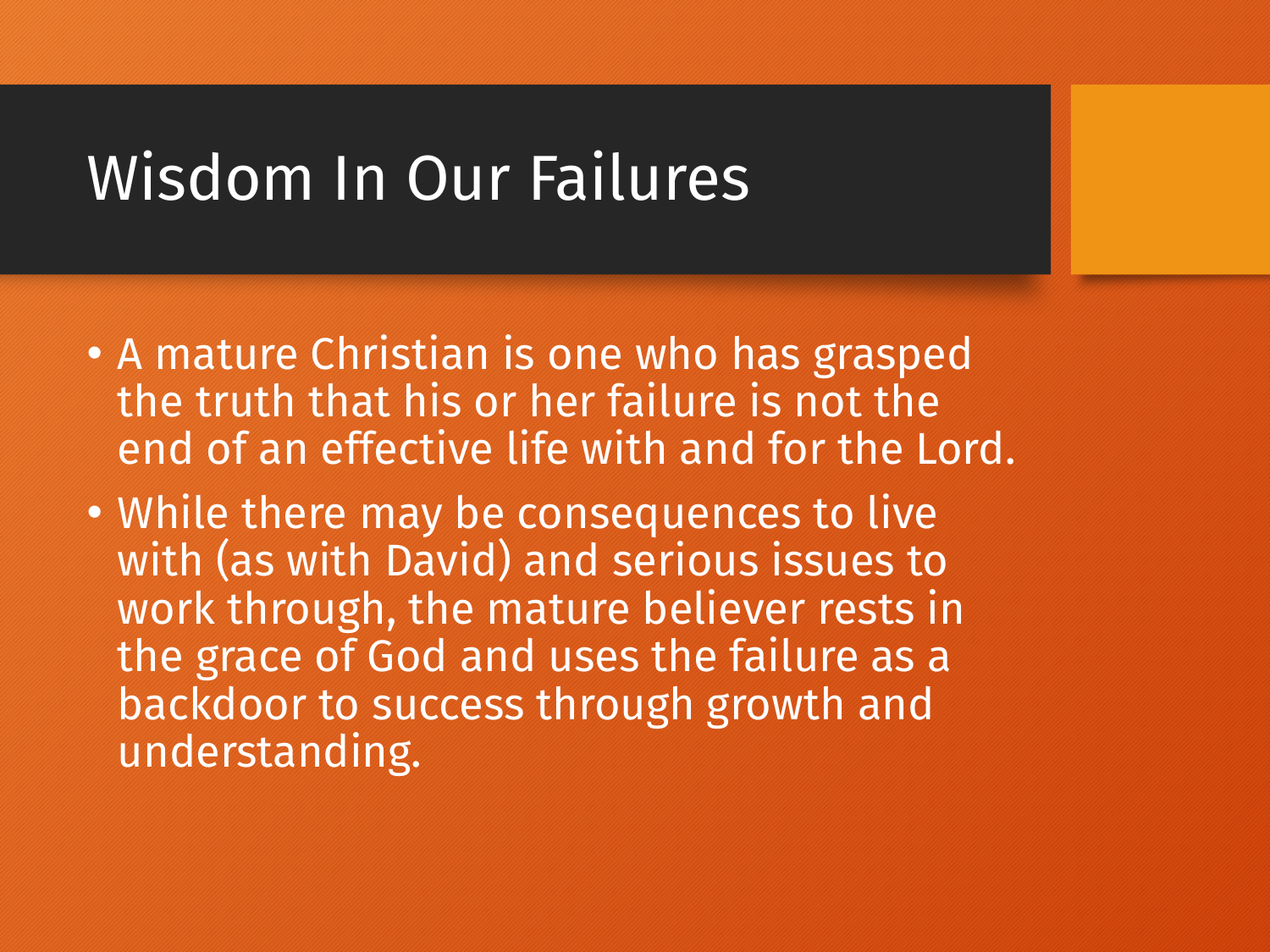

# Wisdom In Our Failures
A mature Christian is one who has grasped the truth that his or her failure is not the end of an effective life with and for the Lord.
While there may be consequences to live with (as with David) and serious issues to work through, the mature believer rests in the grace of God and uses the failure as a backdoor to success through growth and understanding.